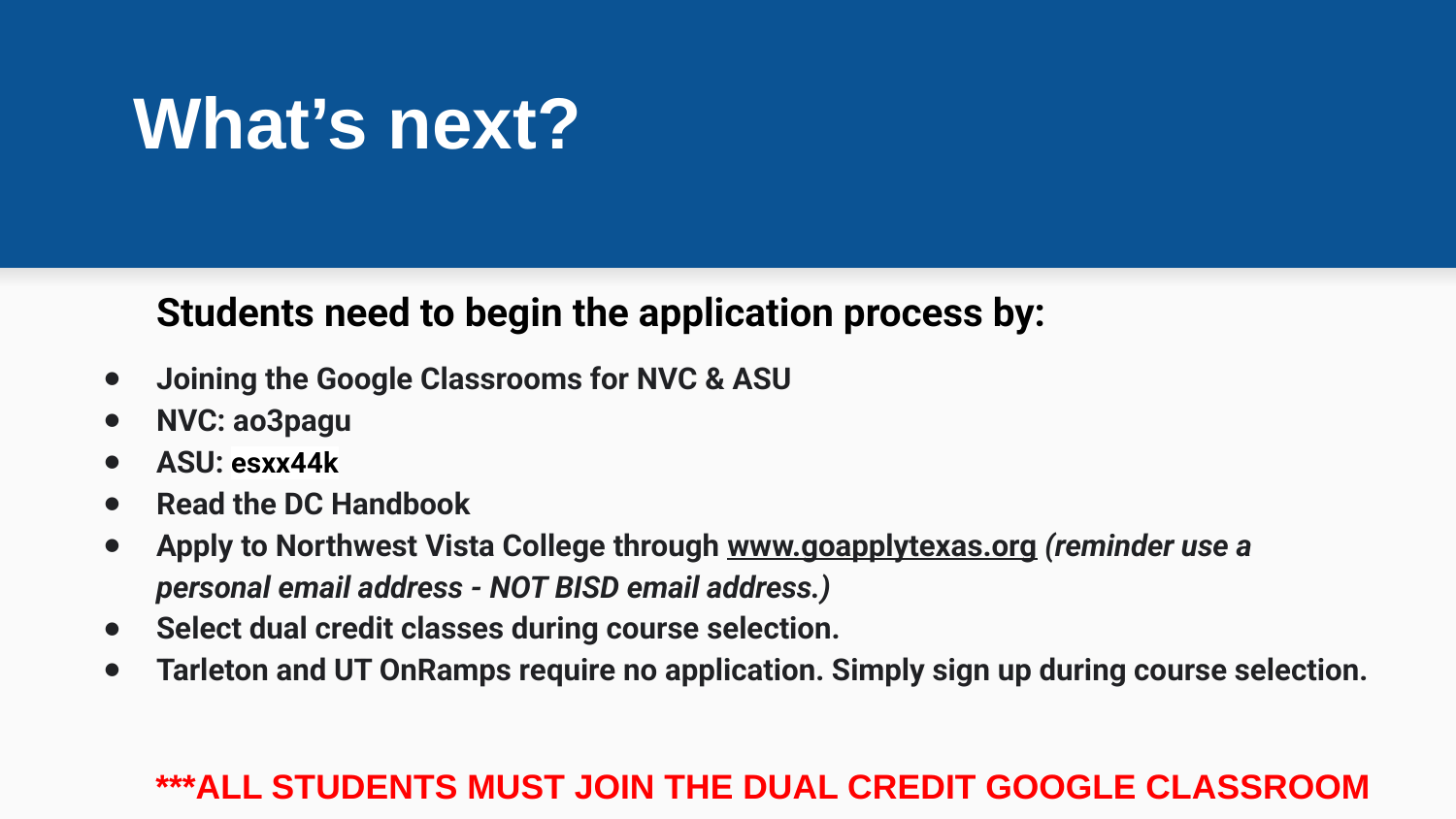

# What’s next?
Students need to begin the application process by:
Joining the Google Classrooms for NVC & ASU
NVC: ao3pagu
ASU: esxx44k
Read the DC Handbook
Apply to Northwest Vista College through www.goapplytexas.org (reminder use a personal email address - NOT BISD email address.)
Select dual credit classes during course selection.
Tarleton and UT OnRamps require no application. Simply sign up during course selection.

***ALL STUDENTS MUST JOIN THE DUAL CREDIT GOOGLE CLASSROOM